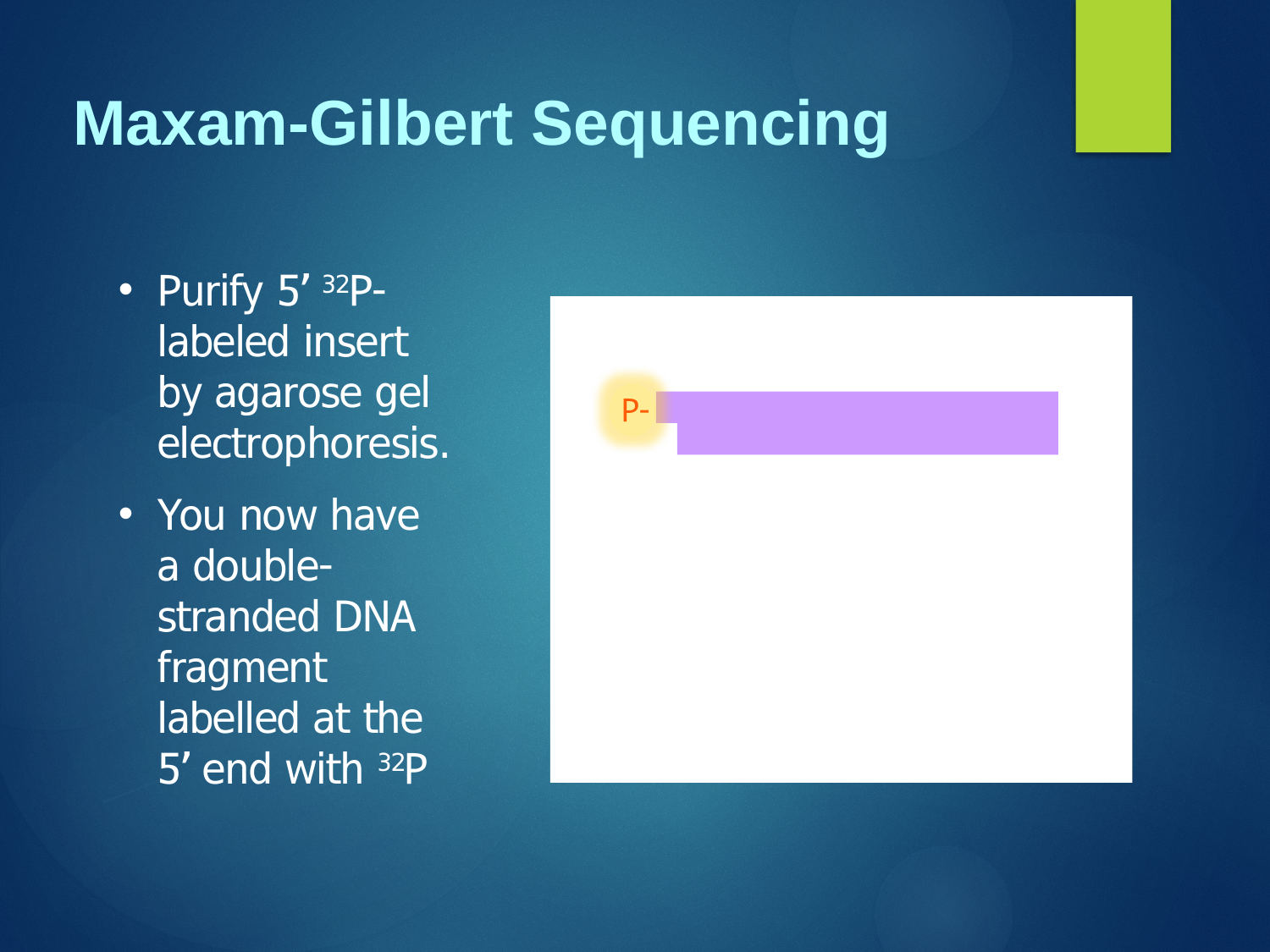

# Maxam-Gilbert Sequencing
Purify 5’ 32P-labeled insert by agarose gel electrophoresis.
You now have a double-stranded DNA fragment labelled at the 5’ end with 32P
P
P-